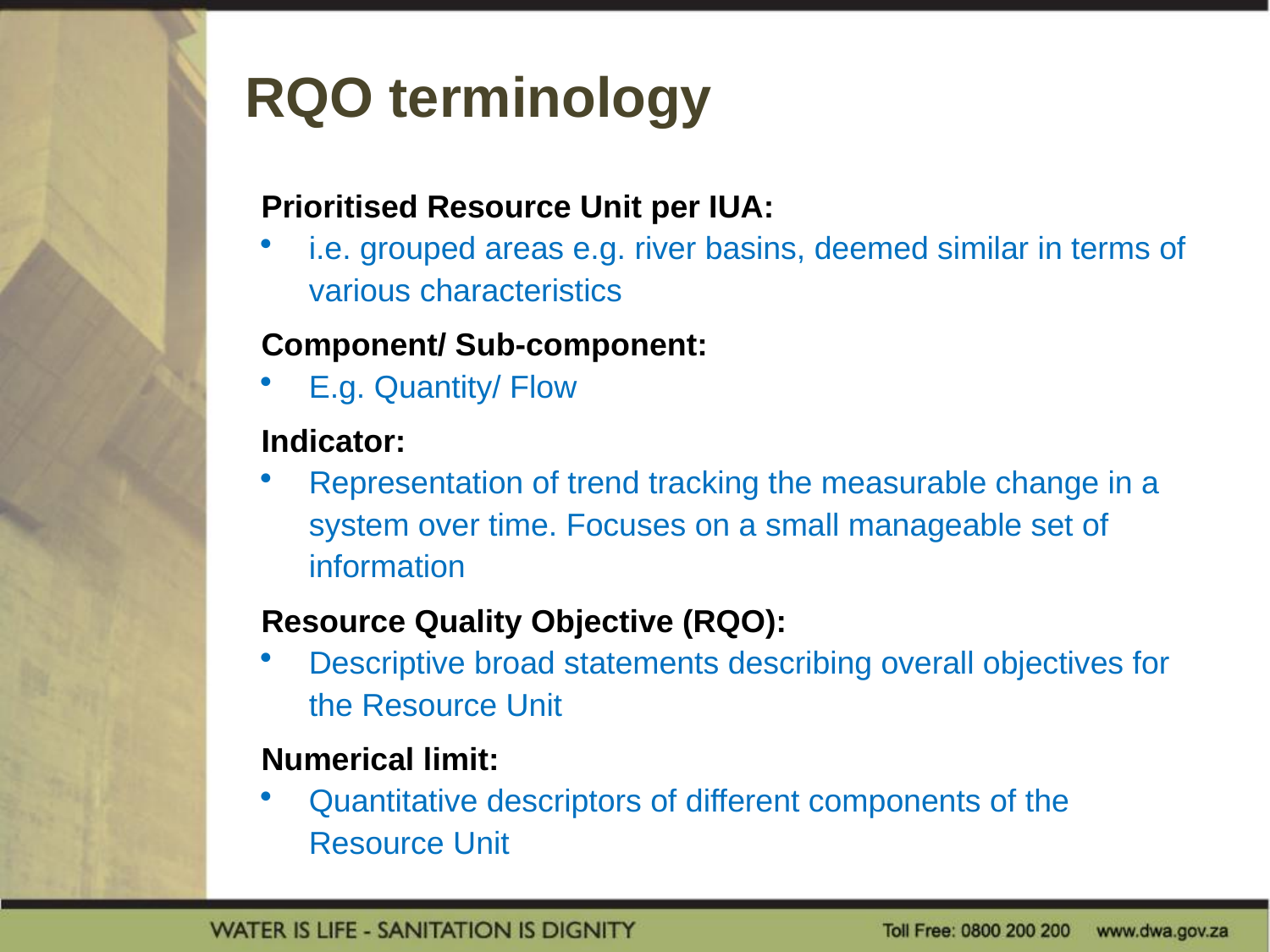

RQO terminology
Prioritised Resource Unit per IUA:
i.e. grouped areas e.g. river basins, deemed similar in terms of various characteristics
Component/ Sub-component:
E.g. Quantity/ Flow
Indicator:
Representation of trend tracking the measurable change in a system over time. Focuses on a small manageable set of information
Resource Quality Objective (RQO):
Descriptive broad statements describing overall objectives for the Resource Unit
Numerical limit:
Quantitative descriptors of different components of the Resource Unit